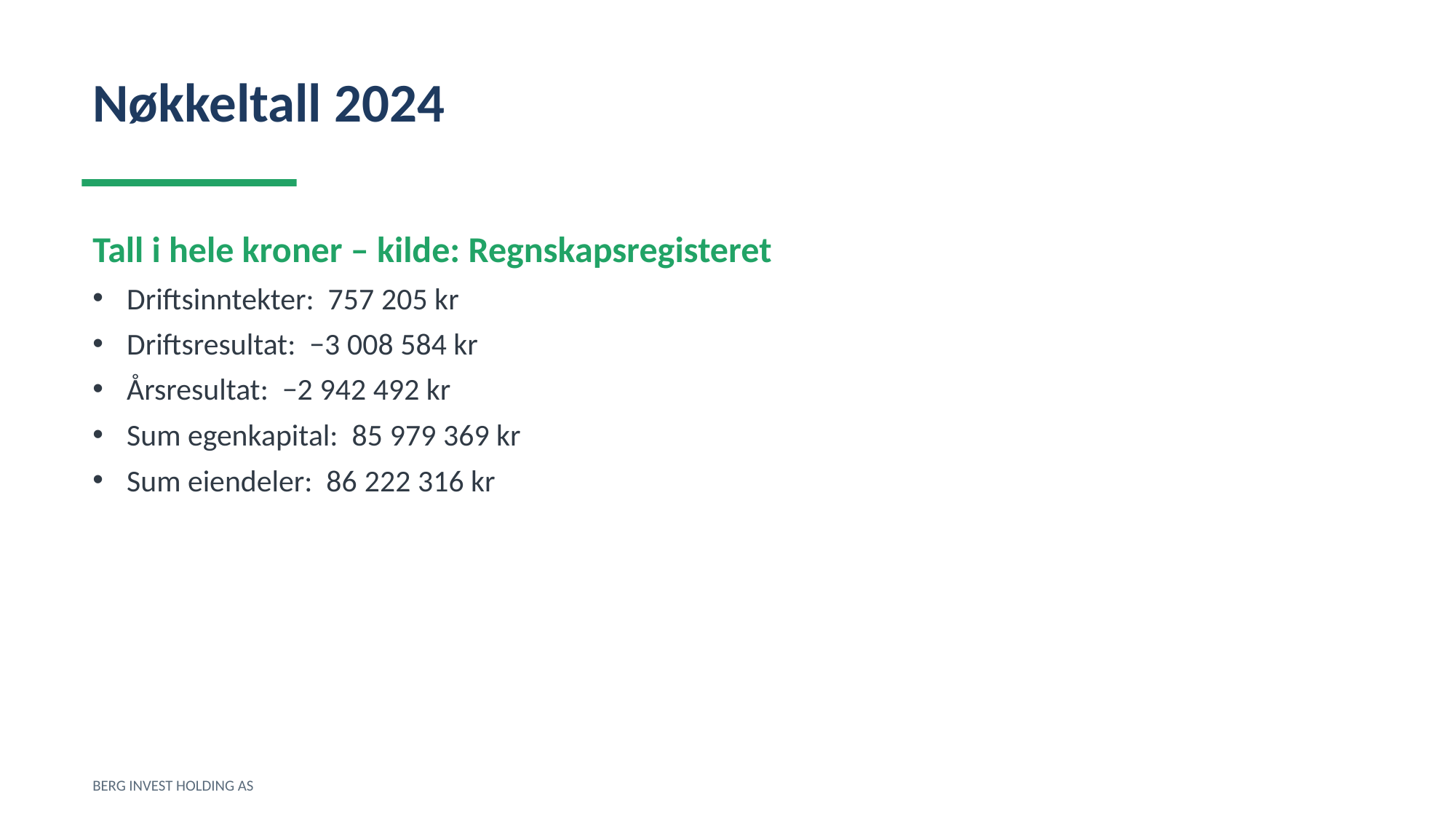

Nøkkeltall 2024

Tall i hele kroner – kilde: Regnskapsregisteret
Driftsinntekter:  757 205 kr
Driftsresultat:  −3 008 584 kr
Årsresultat:  −2 942 492 kr
Sum egenkapital:  85 979 369 kr
Sum eiendeler:  86 222 316 kr
BERG INVEST HOLDING AS